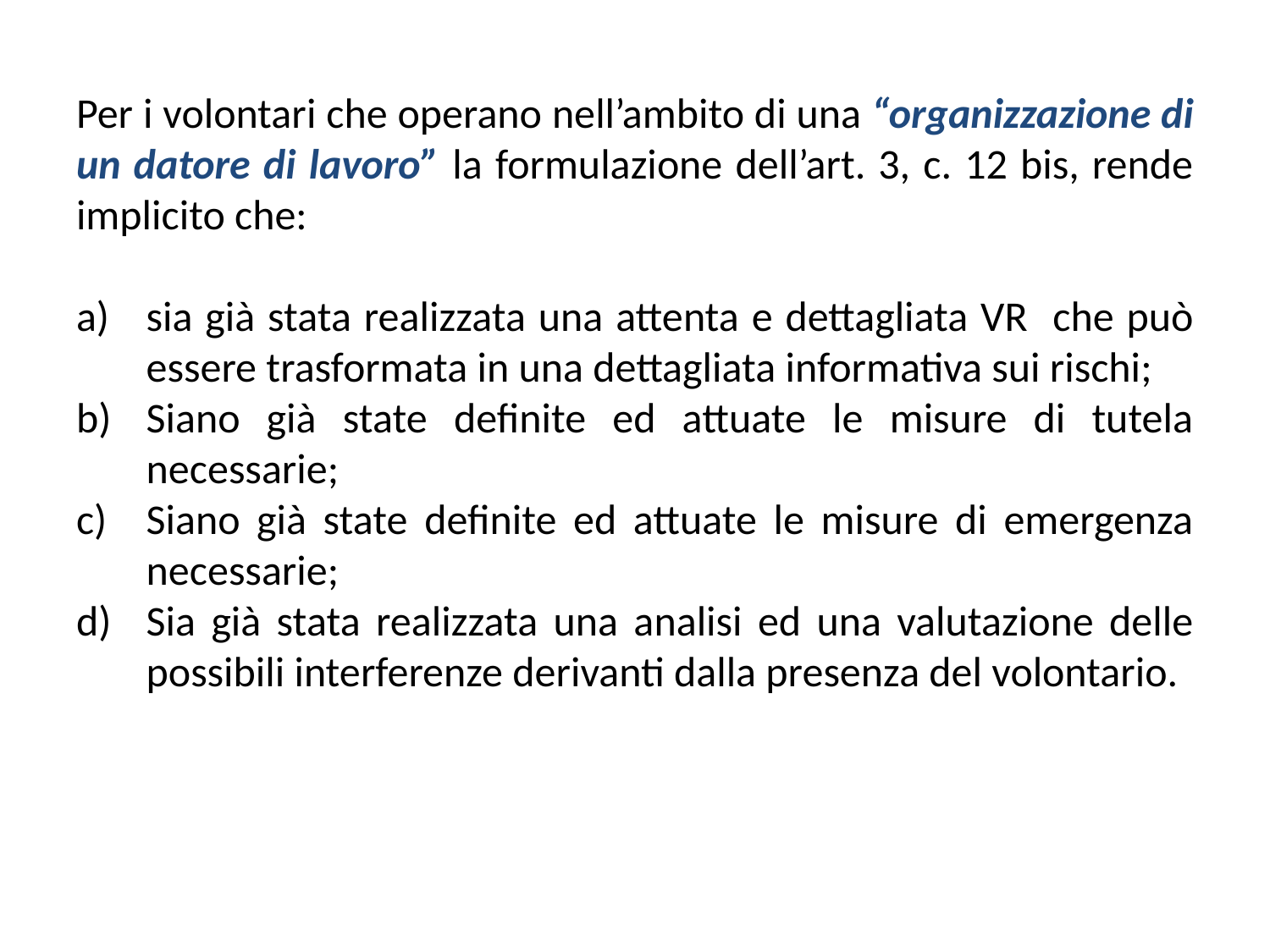

Per i volontari che operano nell’ambito di una “organizzazione di un datore di lavoro” la formulazione dell’art. 3, c. 12 bis, rende implicito che:

sia già stata realizzata una attenta e dettagliata VR  che può essere trasformata in una dettagliata informativa sui rischi;
Siano già state definite ed attuate le misure di tutela necessarie;
Siano già state definite ed attuate le misure di emergenza necessarie;
Sia già stata realizzata una analisi ed una valutazione delle possibili interferenze derivanti dalla presenza del volontario.